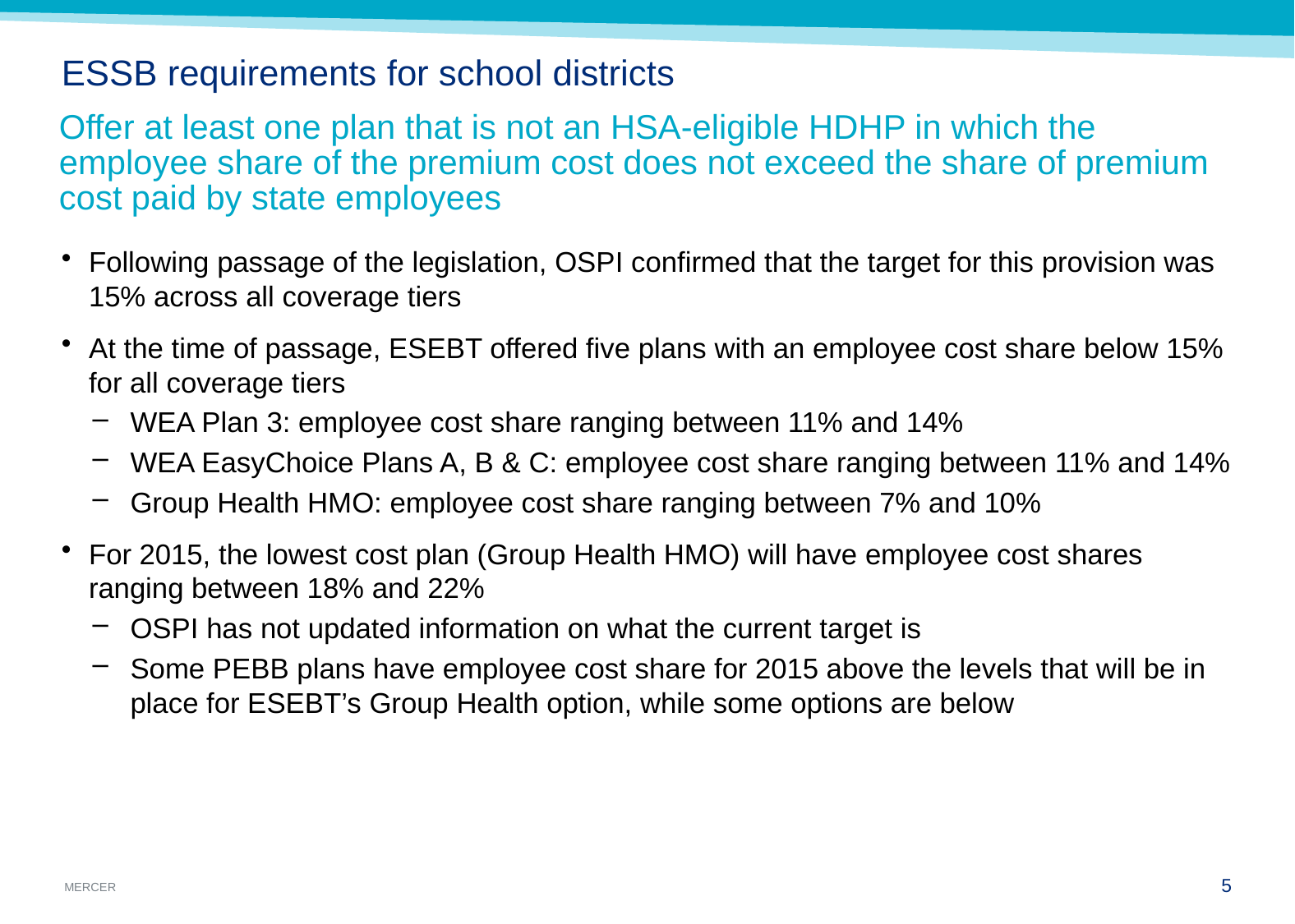

# ESSB requirements for school districts
Offer at least one plan that is not an HSA-eligible HDHP in which the employee share of the premium cost does not exceed the share of premium cost paid by state employees
Following passage of the legislation, OSPI confirmed that the target for this provision was 15% across all coverage tiers
At the time of passage, ESEBT offered five plans with an employee cost share below 15% for all coverage tiers
WEA Plan 3: employee cost share ranging between 11% and 14%
WEA EasyChoice Plans A, B & C: employee cost share ranging between 11% and 14%
Group Health HMO: employee cost share ranging between 7% and 10%
For 2015, the lowest cost plan (Group Health HMO) will have employee cost shares ranging between 18% and 22%
OSPI has not updated information on what the current target is
Some PEBB plans have employee cost share for 2015 above the levels that will be in place for ESEBT’s Group Health option, while some options are below
5